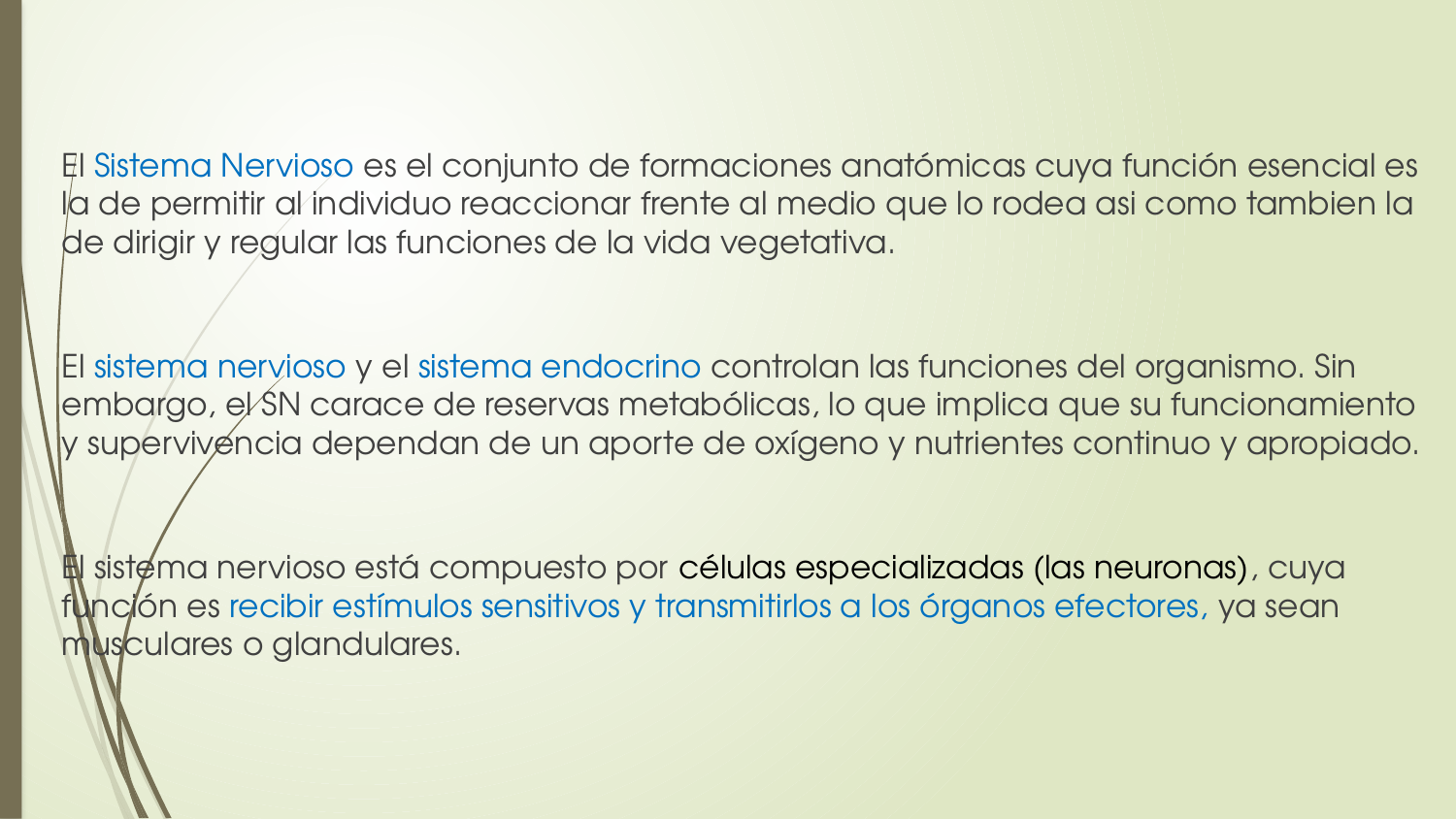

El Sistema Nervioso es el conjunto de formaciones anatómicas cuya función esencial es la de permitir al individuo reaccionar frente al medio que lo rodea asi como tambien la de dirigir y regular las funciones de la vida vegetativa.

El sistema nervioso y el sistema endocrino controlan las funciones del organismo. Sin embargo, el SN carace de reservas metabólicas, lo que implica que su funcionamiento y supervivencia dependan de un aporte de oxígeno y nutrientes continuo y apropiado.

El sistema nervioso está compuesto por células especializadas (las neuronas), cuya función es recibir estímulos sensitivos y transmitirlos a los órganos efectores, ya sean musculares o glandulares.